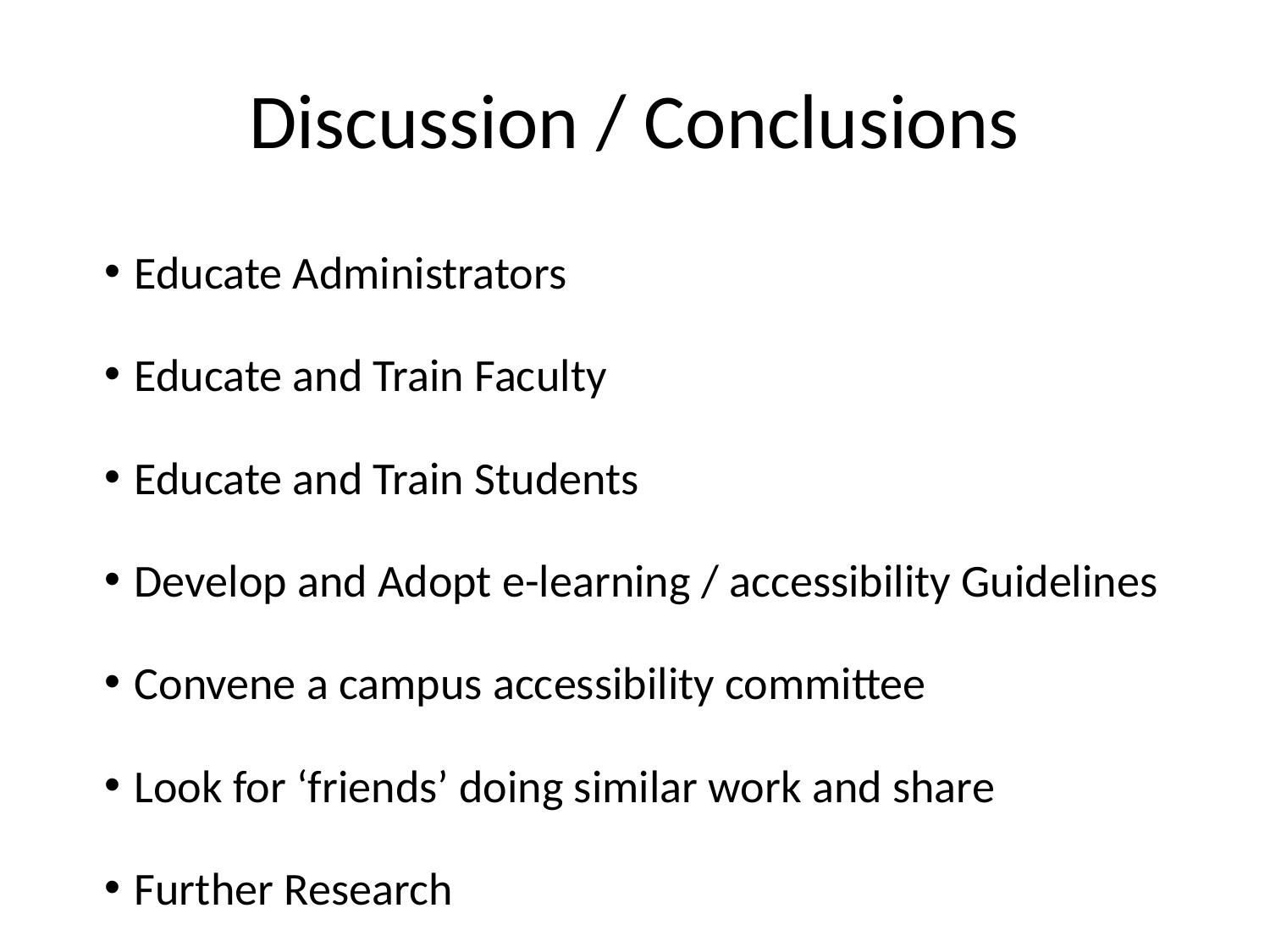

# Discussion / Conclusions
 Educate Administrators
 Educate and Train Faculty
 Educate and Train Students
 Develop and Adopt e-learning / accessibility Guidelines
 Convene a campus accessibility committee
 Look for ‘friends’ doing similar work and share
 Further Research